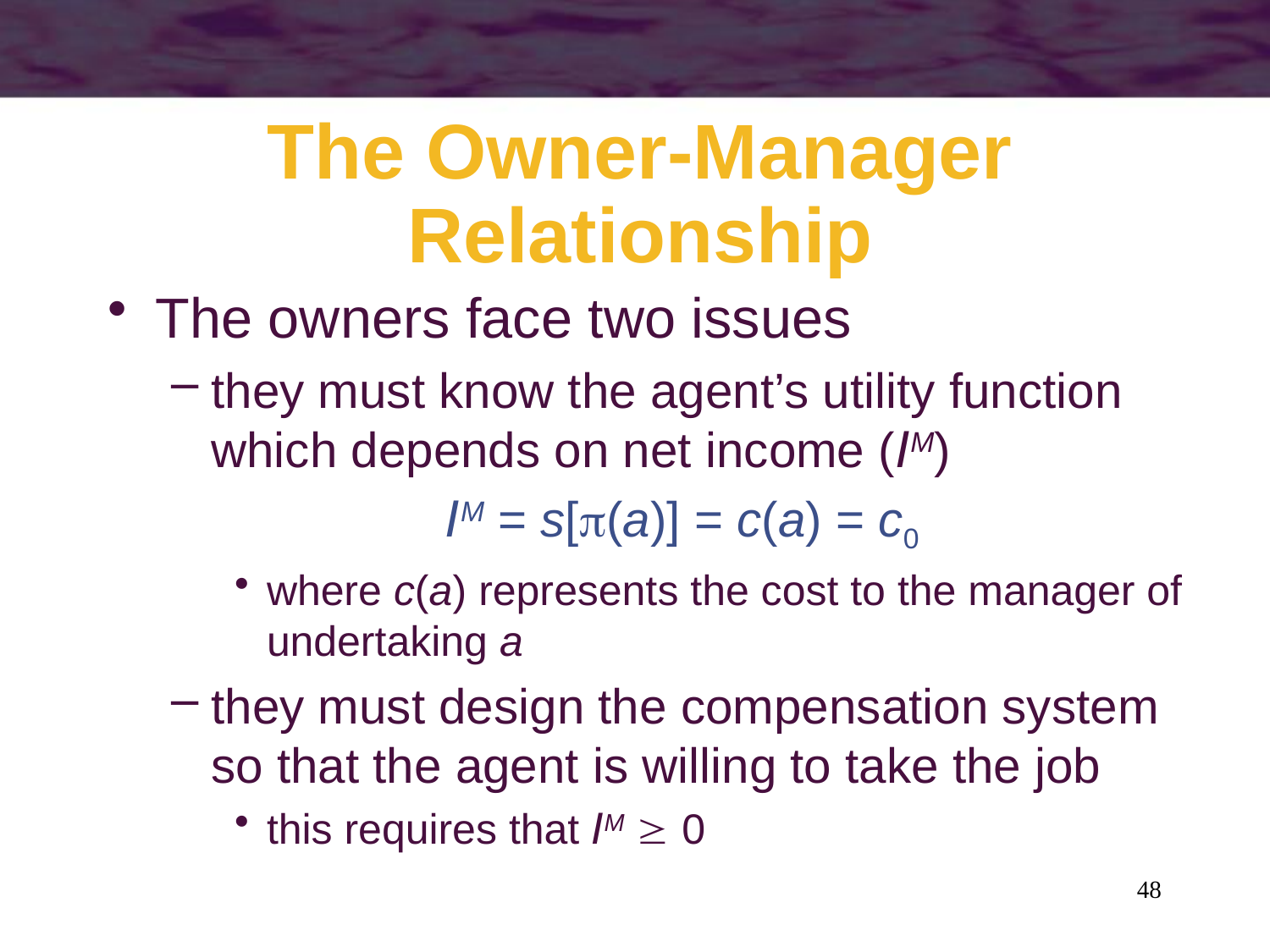

# The Owner-Manager Relationship
The owners face two issues
they must know the agent’s utility function which depends on net income (IM)
IM = s[π(a)] = c(a) = c0
where c(a) represents the cost to the manager of undertaking a
they must design the compensation system so that the agent is willing to take the job
this requires that IM ≥ 0

48